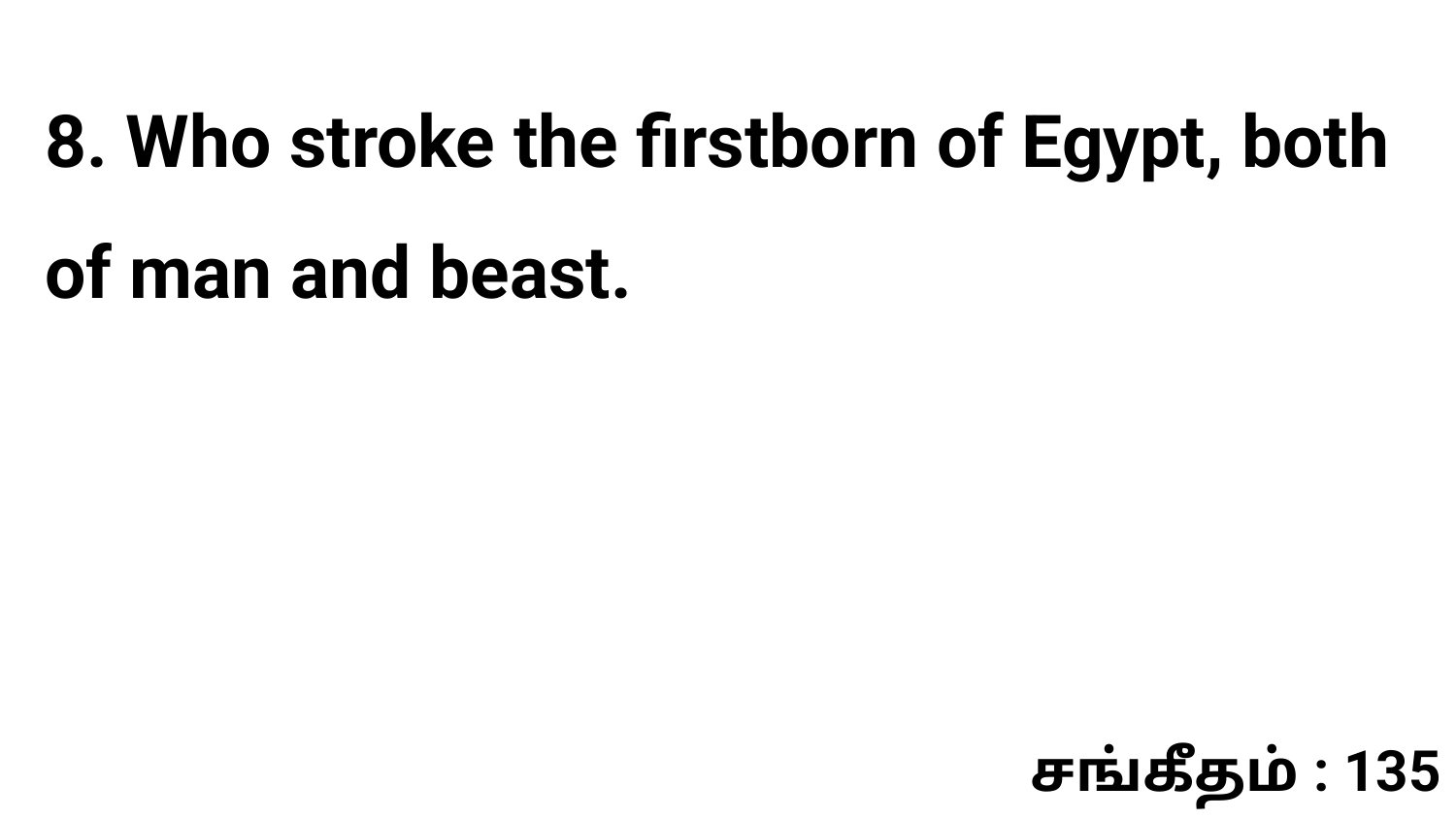

8. Who stroke the firstborn of Egypt, both of man and beast.
சங்கீதம் : 135